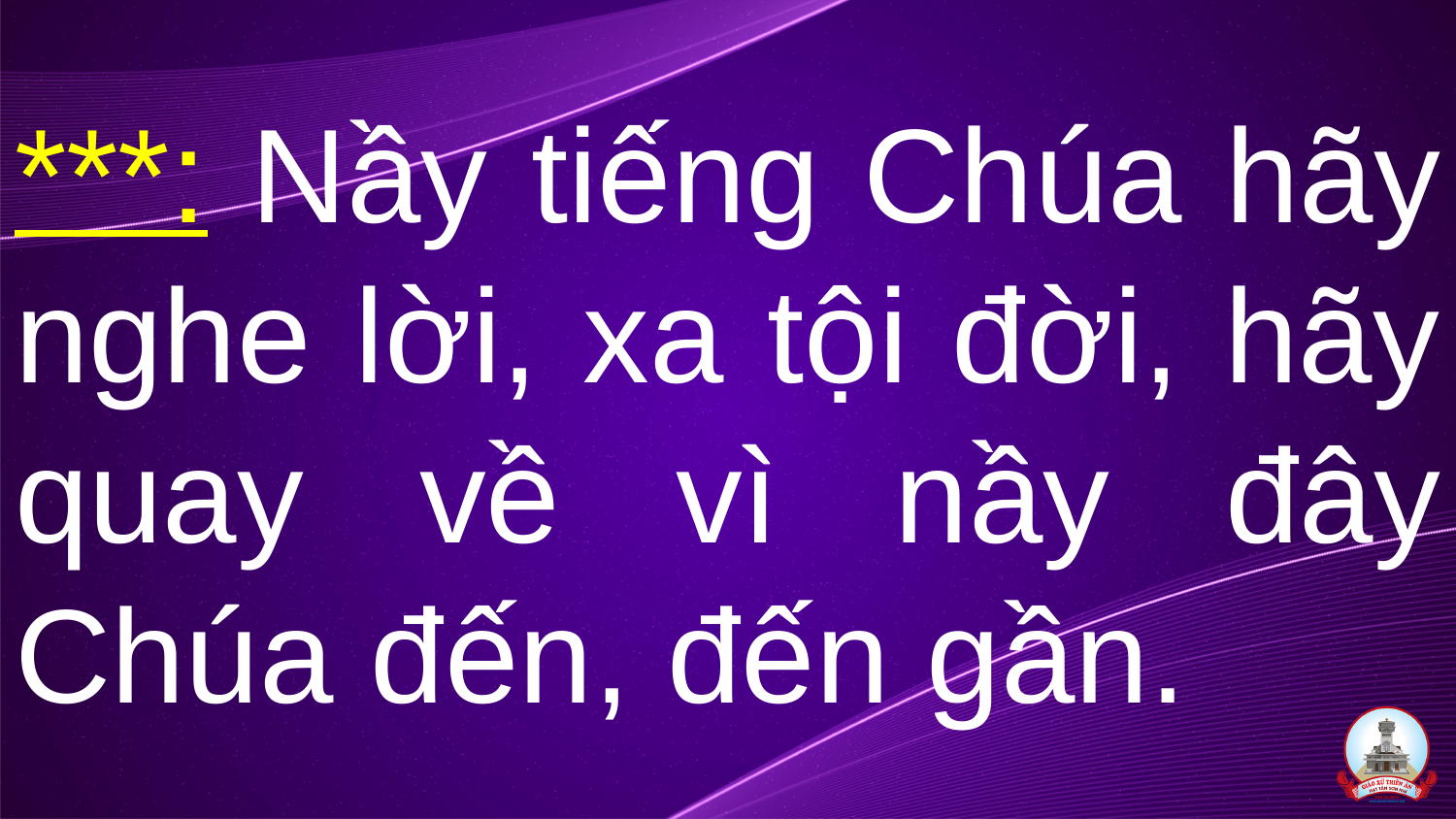

# ***: Nầy tiếng Chúa hãy nghe lời, xa tội đời, hãy quay về vì nầy đây Chúa đến, đến gần.